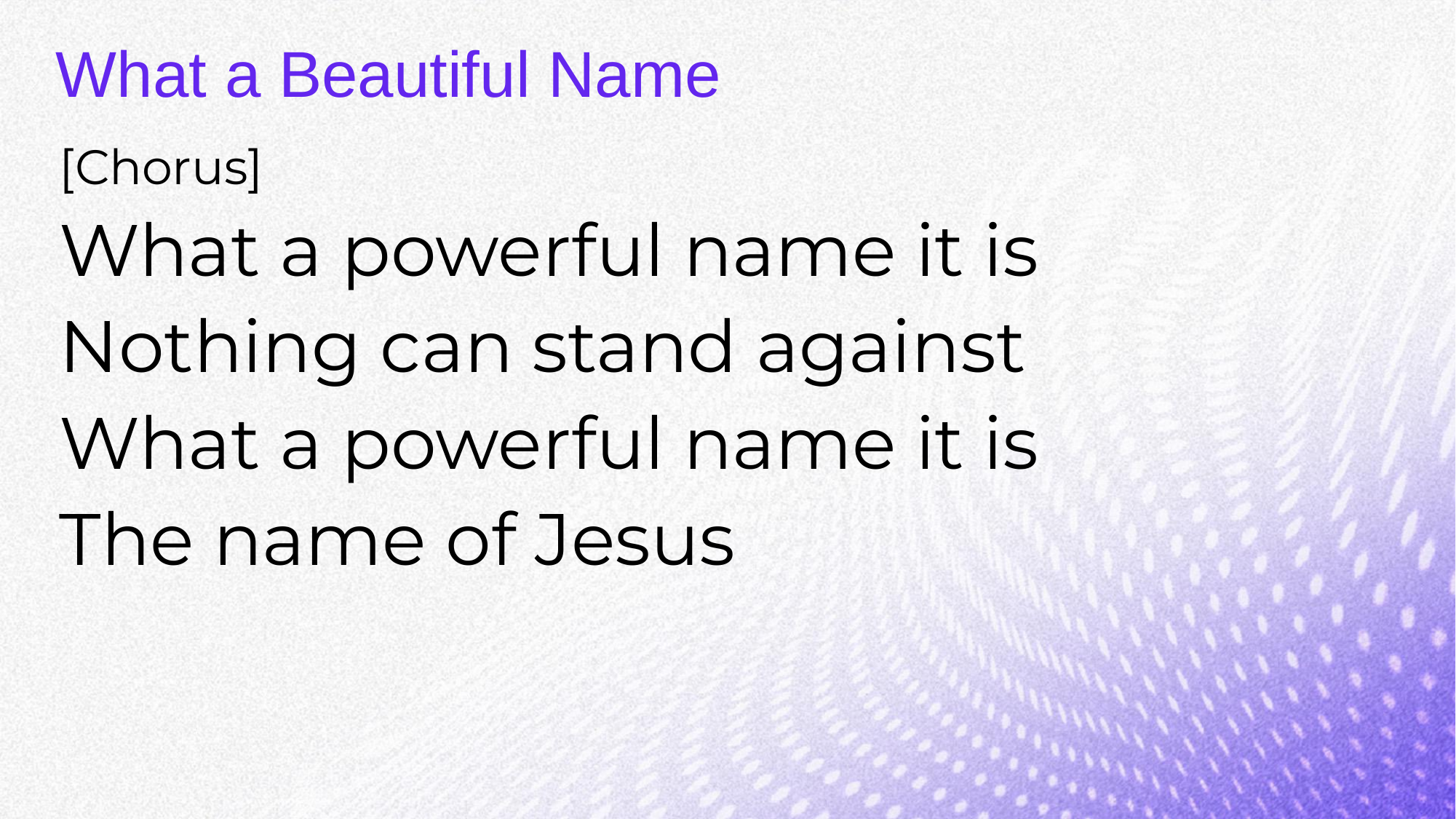

# What a Beautiful Name
[Chorus]
What a powerful name it is
Nothing can stand against
What a powerful name it is
The name of Jesus